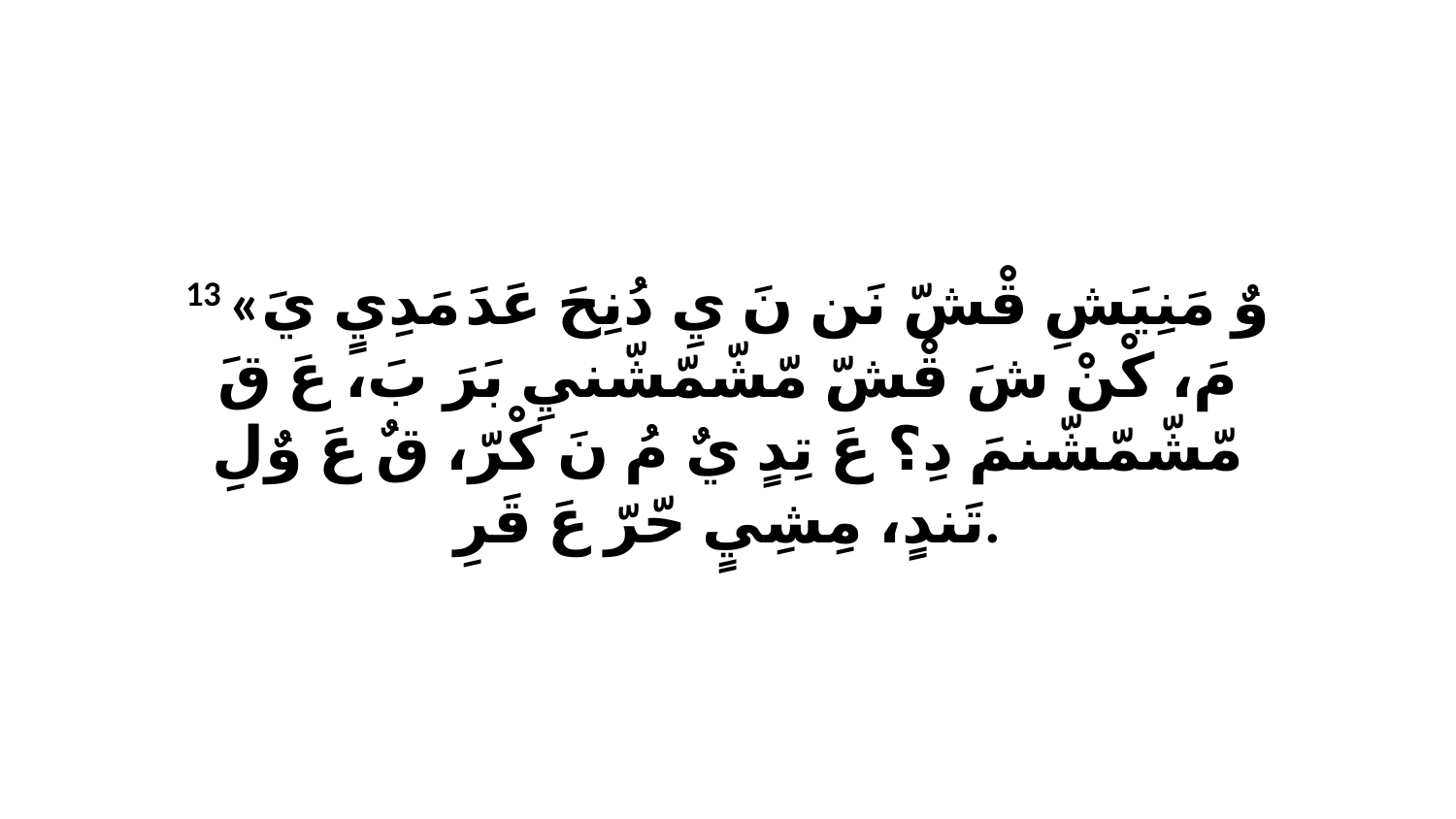

13 «وٌ مَنِيَشِ قْشّ نَن نَ يِ دُنِحَ عَدَ مَدِيٍ يَ مَ، كْنْ شَ قْشّ مّشّمّشّنيِ بَرَ بَ، عَ قَ مّشّمّشّنمَ دِ؟ عَ تِدٍ يٌ مُ نَ كْرّ، قٌ عَ وٌلِ تَندٍ، مِشِيٍ حّرّ عَ قَرِ.